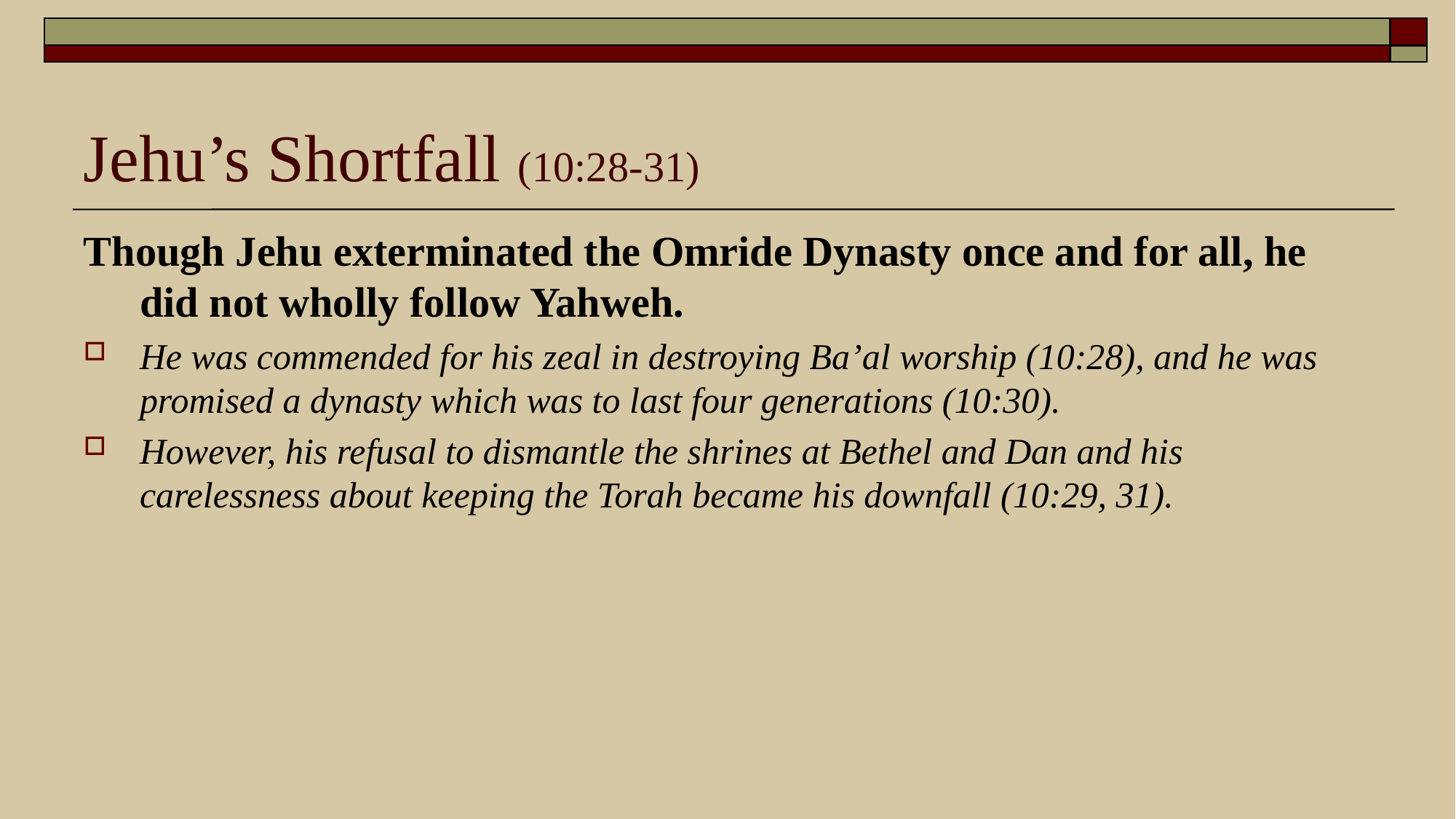

# Jehu’s Shortfall (10:28-31)
Though Jehu exterminated the Omride Dynasty once and for all, he did not wholly follow Yahweh.
He was commended for his zeal in destroying Ba’al worship (10:28), and he was promised a dynasty which was to last four generations (10:30).
However, his refusal to dismantle the shrines at Bethel and Dan and his carelessness about keeping the Torah became his downfall (10:29, 31).